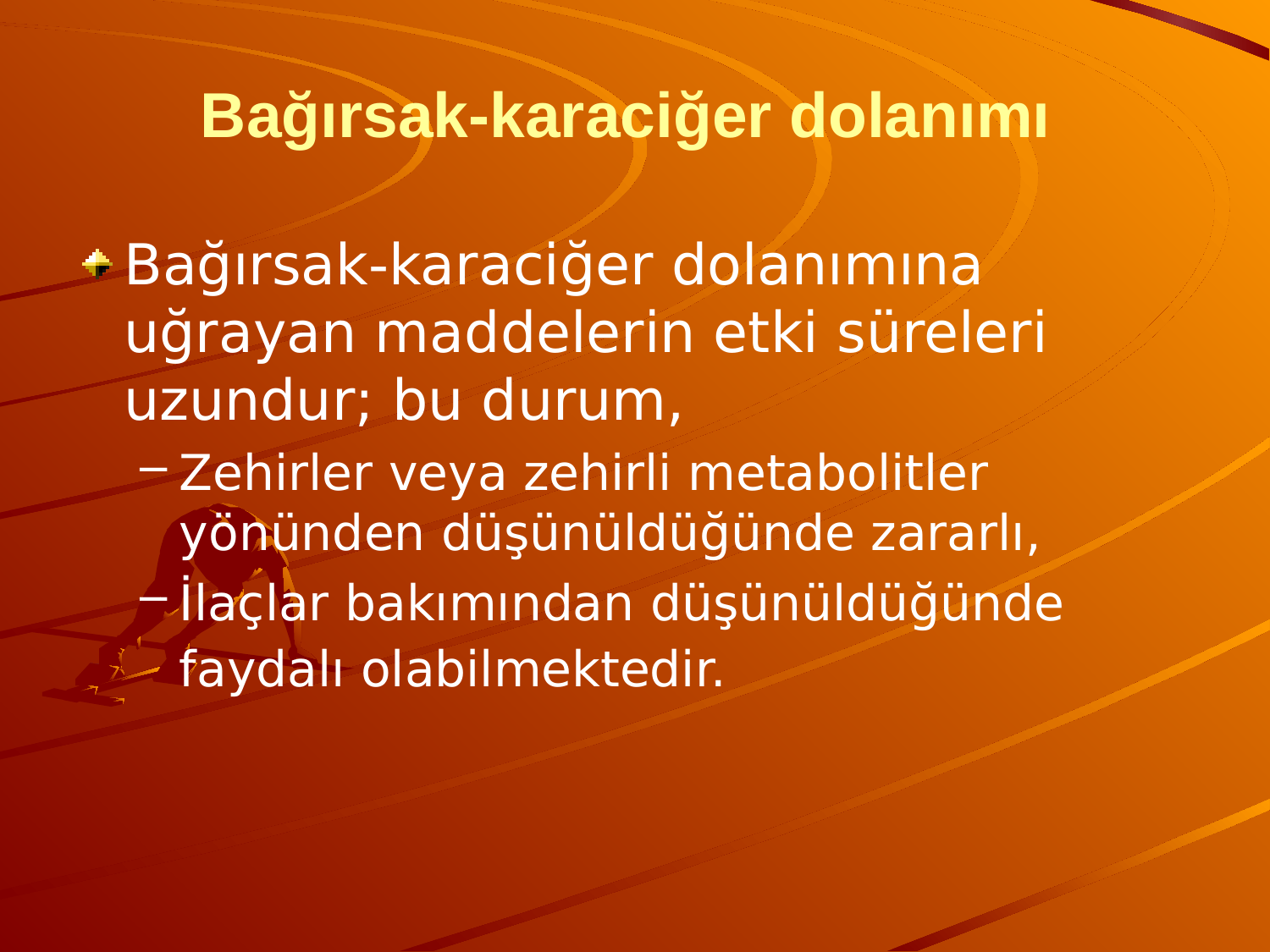

# Bağırsak-karaciğer dolanımı
Bağırsak-karaciğer dolanımına uğrayan maddelerin etki süreleri uzundur; bu durum,
Zehirler veya zehirli metabolitler yönünden düşünüldüğünde zararlı,
İlaçlar bakımından düşünüldüğünde faydalı olabilmektedir.